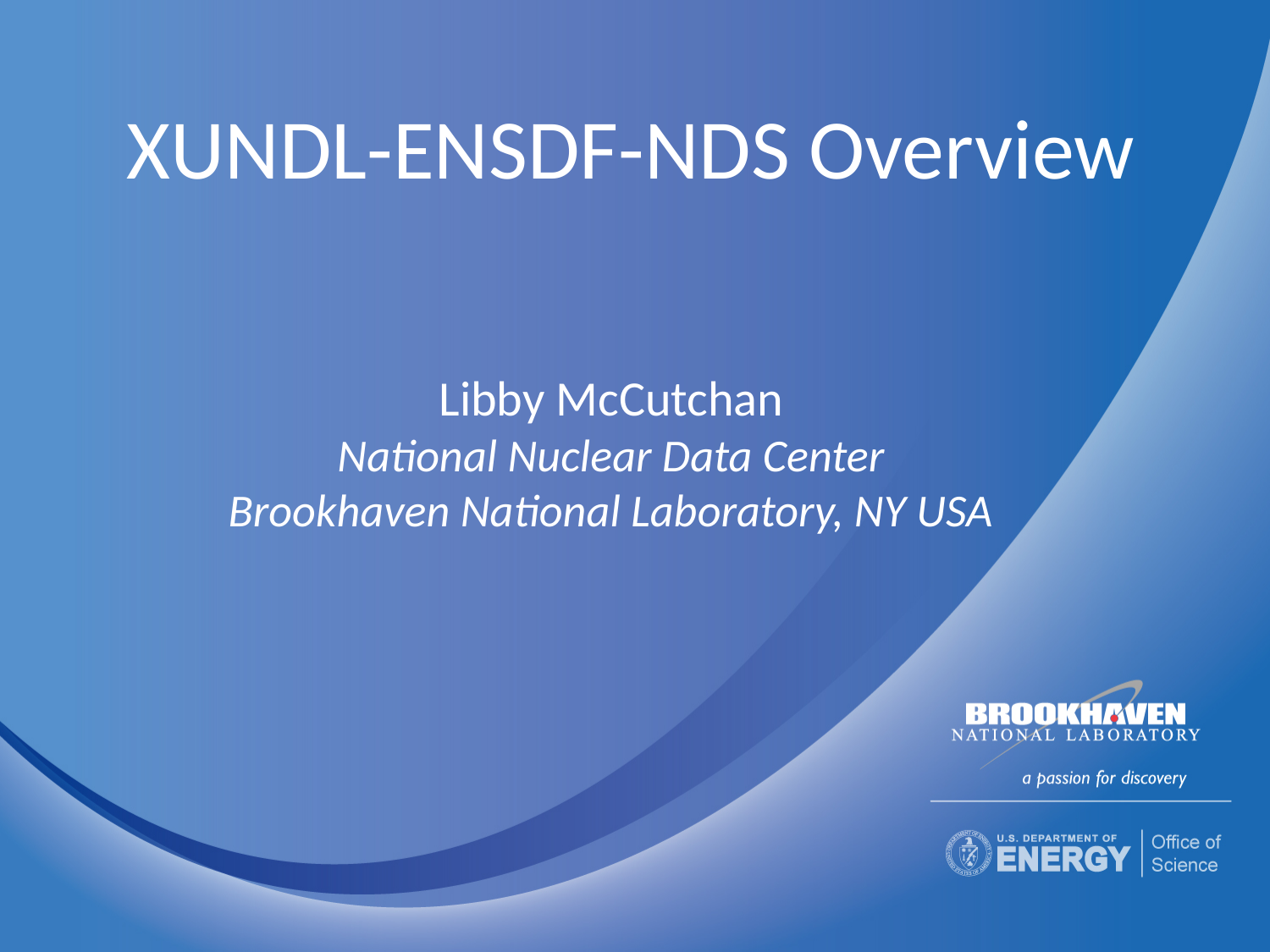

# XUNDL-ENSDF-NDS Overview
Libby McCutchan
National Nuclear Data Center
Brookhaven National Laboratory, NY USA